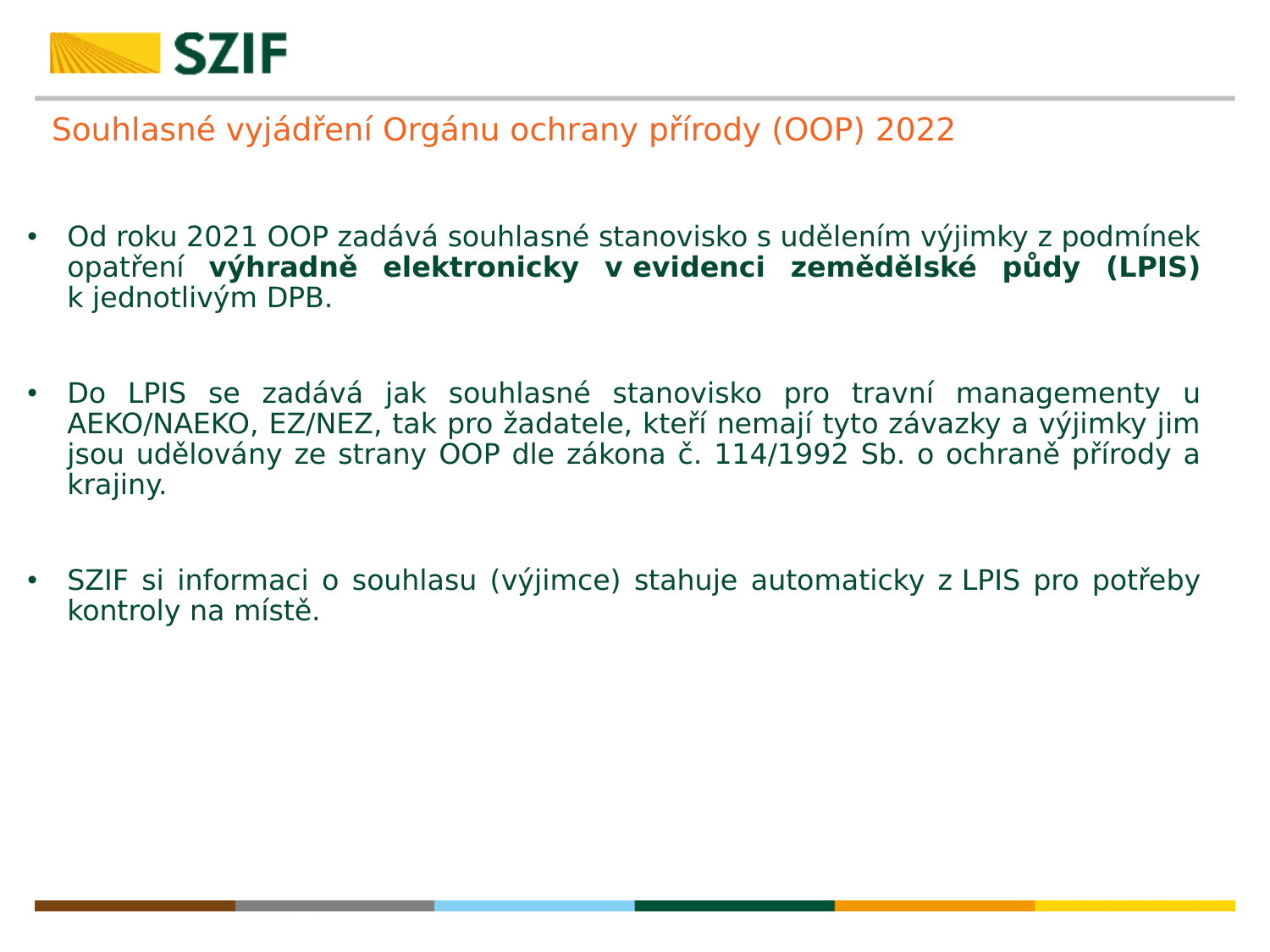

# Souhlasné vyjádření Orgánu ochrany přírody (OOP) 2022
Od roku 2021 OOP zadává souhlasné stanovisko s udělením výjimky z podmínek opatření výhradně elektronicky v evidenci zemědělské půdy (LPIS) k jednotlivým DPB.

Do LPIS se zadává jak souhlasné stanovisko pro travní managementy u AEKO/NAEKO, EZ/NEZ, tak pro žadatele, kteří nemají tyto závazky a výjimky jim jsou udělovány ze strany OOP dle zákona č. 114/1992 Sb. o ochraně přírody a krajiny.

SZIF si informaci o souhlasu (výjimce) stahuje automaticky z LPIS pro potřeby kontroly na místě.